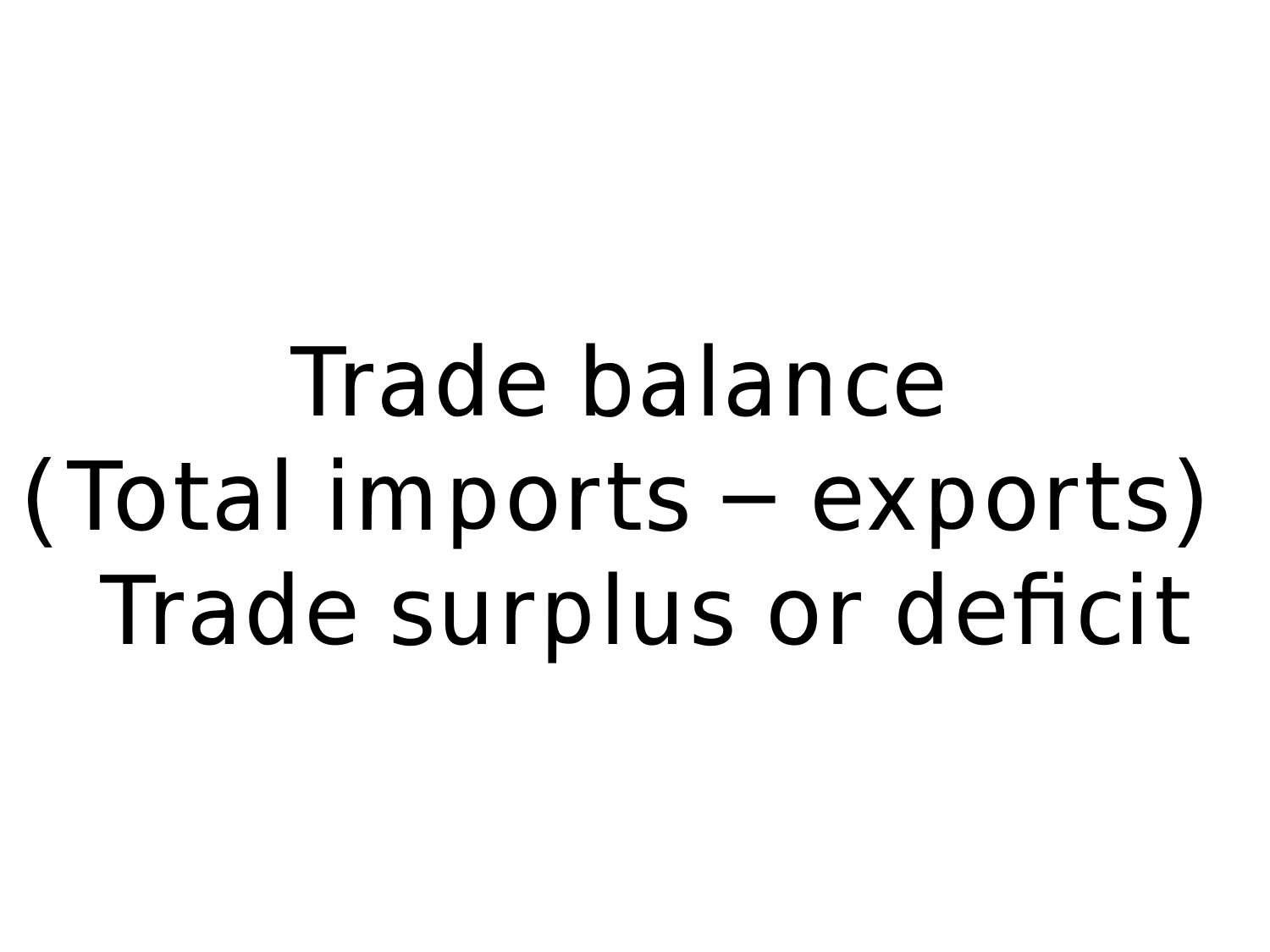

# Trade balance (Total imports – exports) Trade surplus or deficit